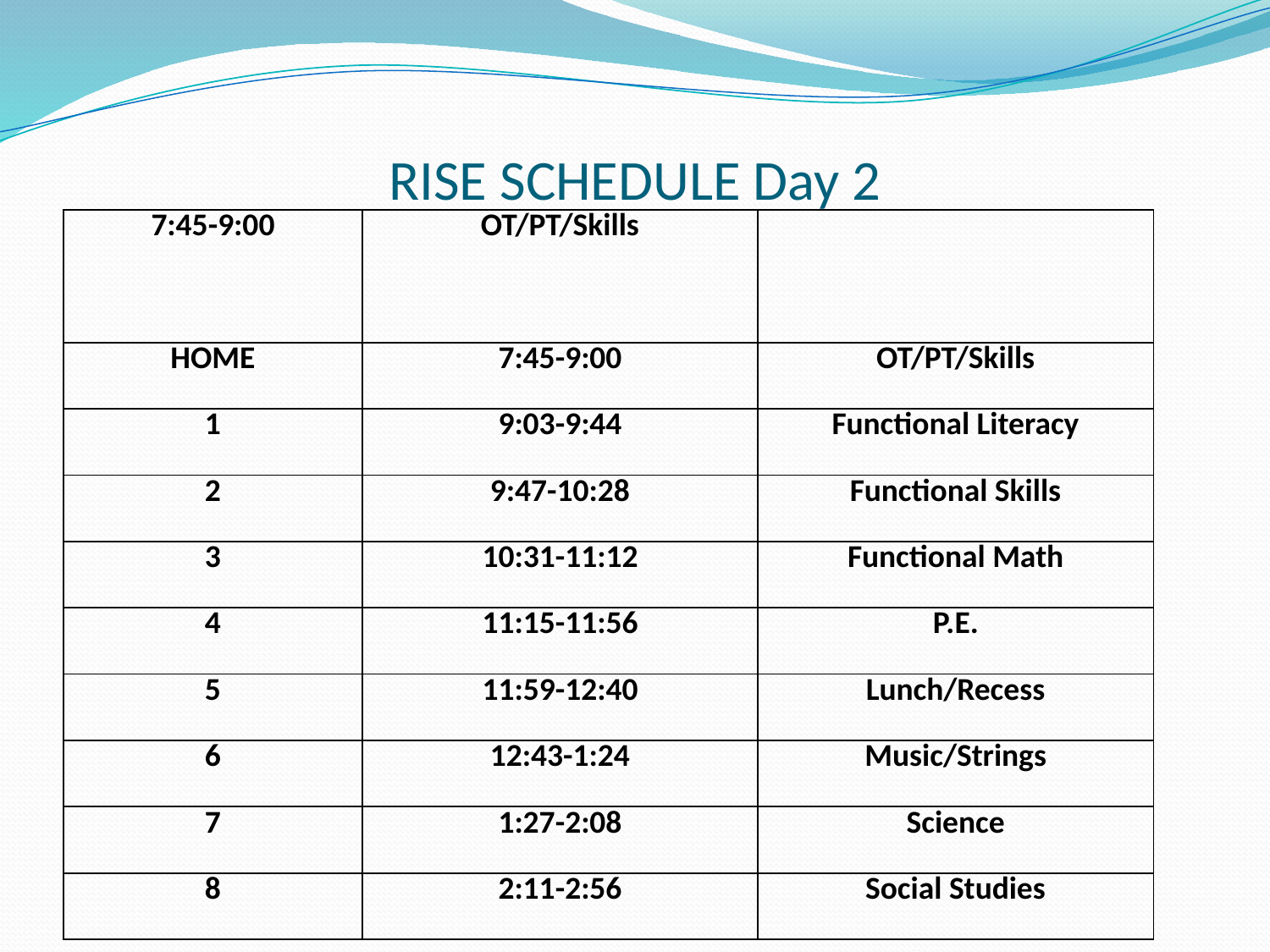

# RISE SCHEDULE Day 2
| 7:45-9:00 | OT/PT/Skills |  |
| --- | --- | --- |
| HOME | 7:45-9:00 | OT/PT/Skills |
| 1 | 9:03-9:44 | Functional Literacy |
| 2 | 9:47-10:28 | Functional Skills |
| 3 | 10:31-11:12 | Functional Math |
| 4 | 11:15-11:56 | P.E. |
| 5 | 11:59-12:40 | Lunch/Recess |
| 6 | 12:43-1:24 | Music/Strings |
| 7 | 1:27-2:08 | Science |
| 8 | 2:11-2:56 | Social Studies |